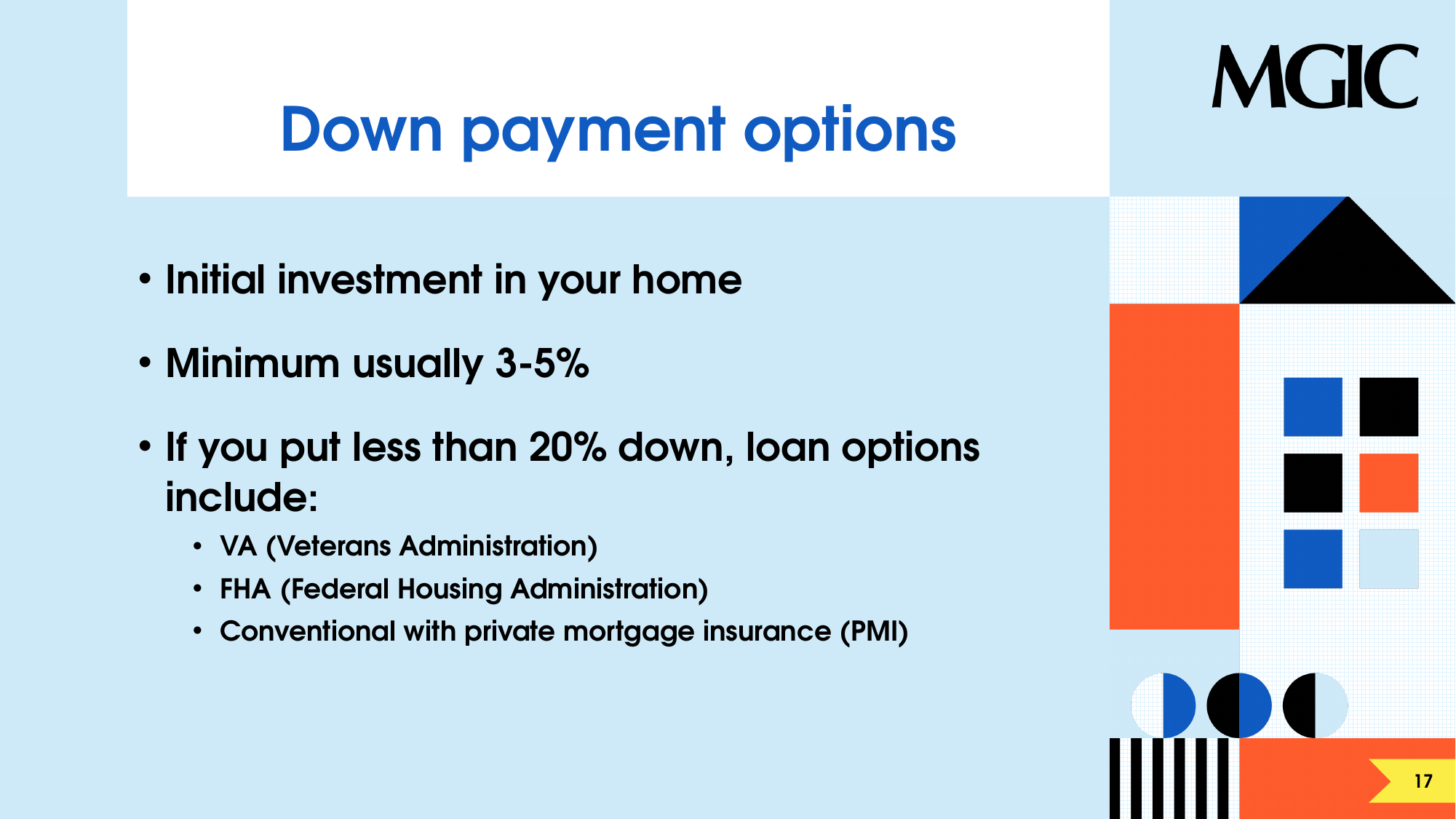

# Down payment options
Initial investment in your home
Minimum usually 3-5%
If you put less than 20% down, loan options include:
VA (Veterans Administration)
FHA (Federal Housing Administration)
Conventional with private mortgage insurance (PMI)
17